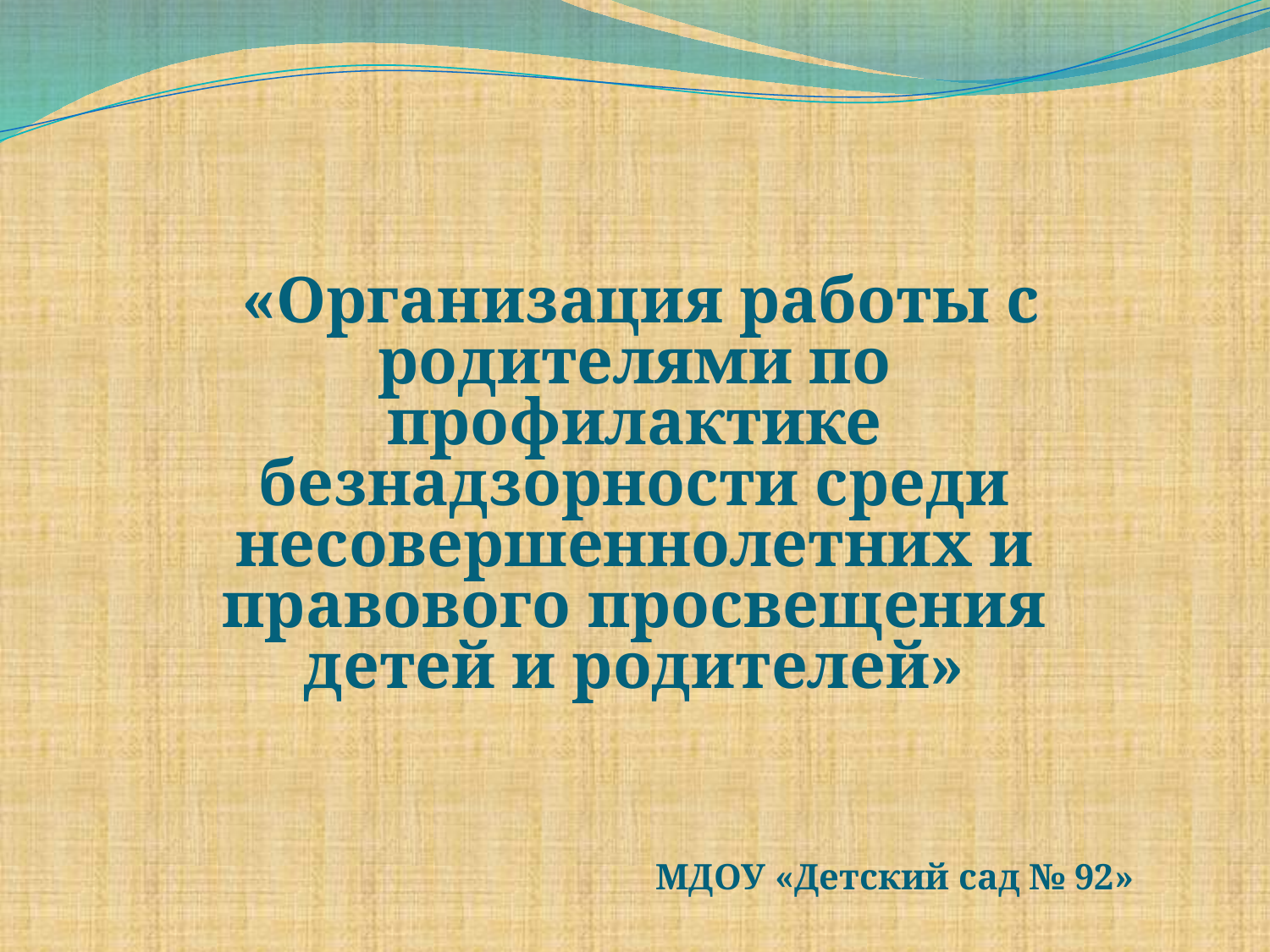

«Организация работы с родителями по профилактике безнадзорности среди несовершеннолетних и правового просвещения детей и родителей»

МДОУ «Детский сад № 92»